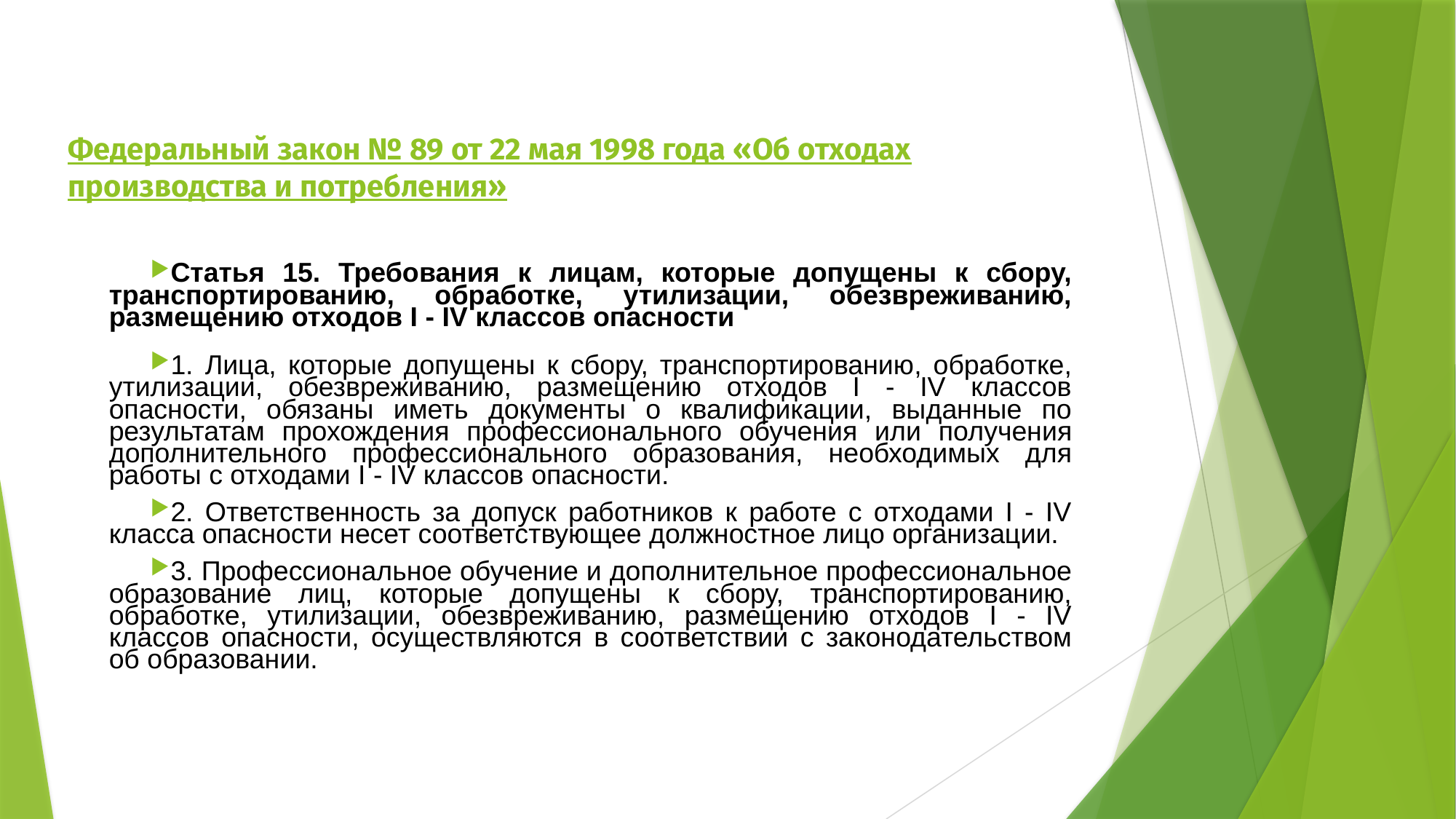

# Требования к обучению
Федеральный закон № 89 от 22 мая 1998 года «Об отходах производства и потребления»

Статья 15. Требования к лицам, которые допущены к сбору, транспортированию, обработке, утилизации, обезвреживанию, размещению отходов I - IV классов опасности
1. Лица, которые допущены к сбору, транспортированию, обработке, утилизации, обезвреживанию, размещению отходов I - IV классов опасности, обязаны иметь документы о квалификации, выданные по результатам прохождения профессионального обучения или получения дополнительного профессионального образования, необходимых для работы с отходами I - IV классов опасности.
2. Ответственность за допуск работников к работе с отходами I - IV класса опасности несет соответствующее должностное лицо организации.
3. Профессиональное обучение и дополнительное профессиональное образование лиц, которые допущены к сбору, транспортированию, обработке, утилизации, обезвреживанию, размещению отходов I - IV классов опасности, осуществляются в соответствии с законодательством об образовании.